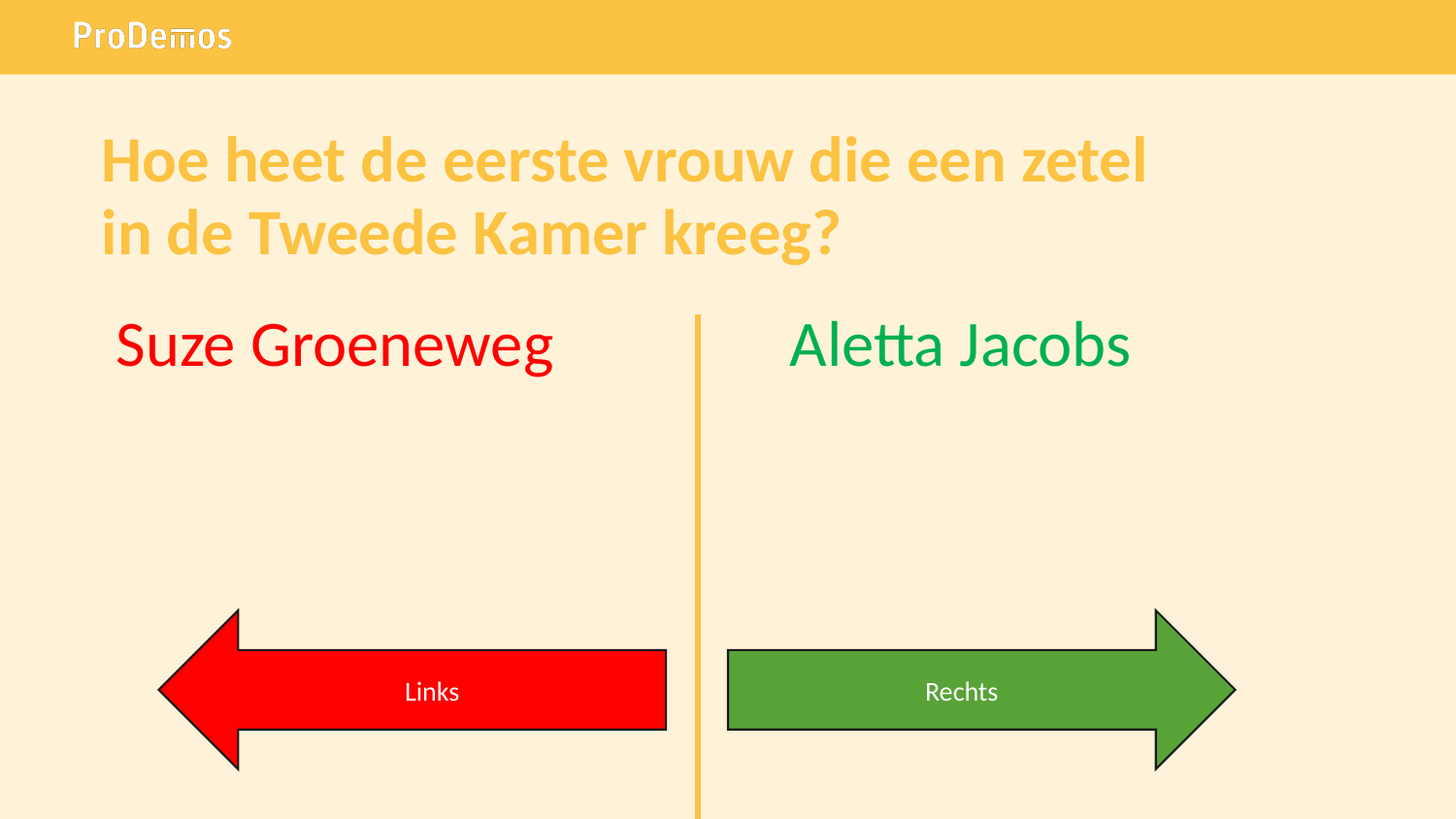

# Hoe heet de eerste vrouw die een zetel in de Tweede Kamer kreeg?
Aletta Jacobs
Suze Groeneweg
Links
Rechts